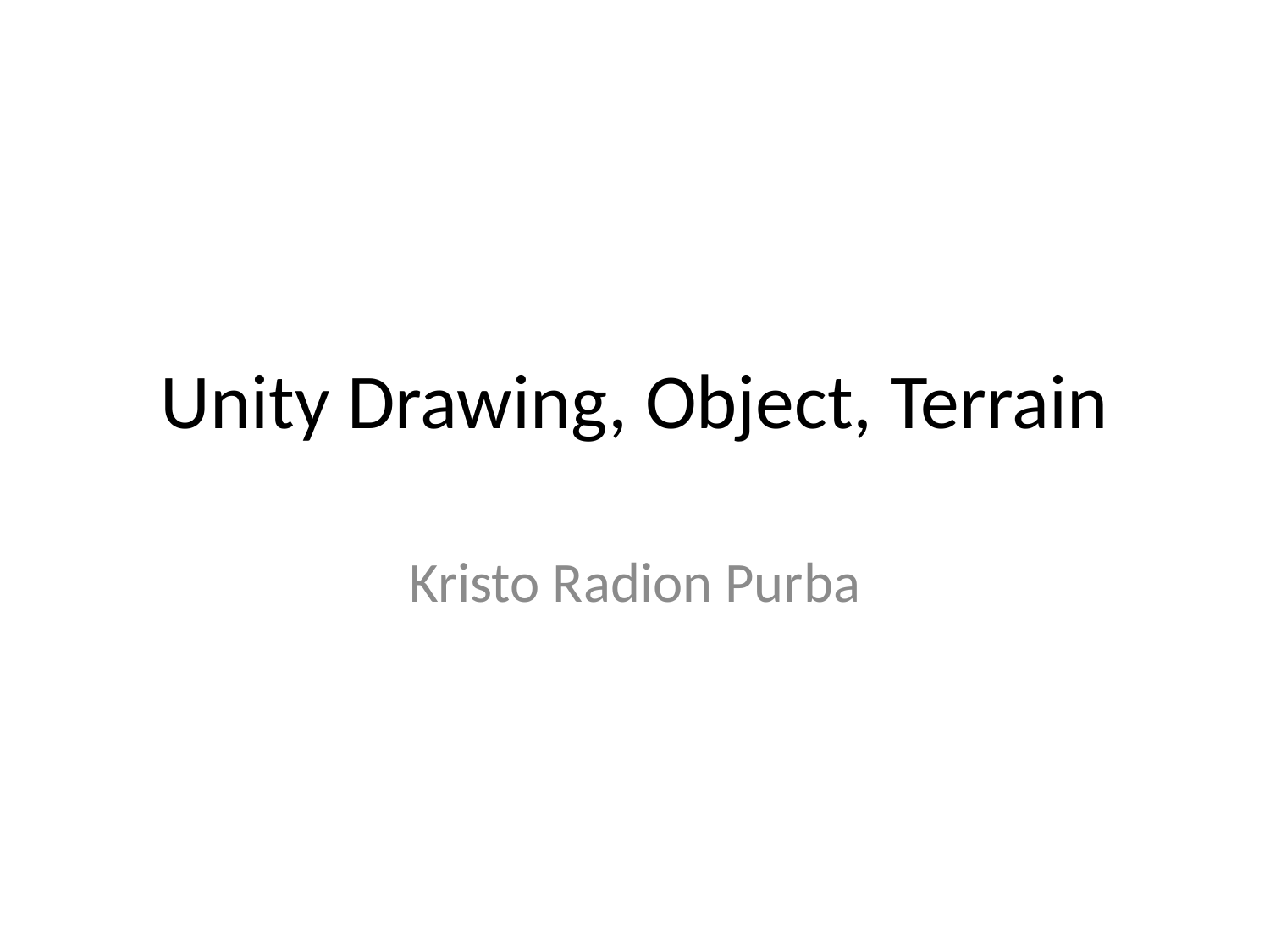

# Unity Drawing, Object, Terrain
Kristo Radion Purba